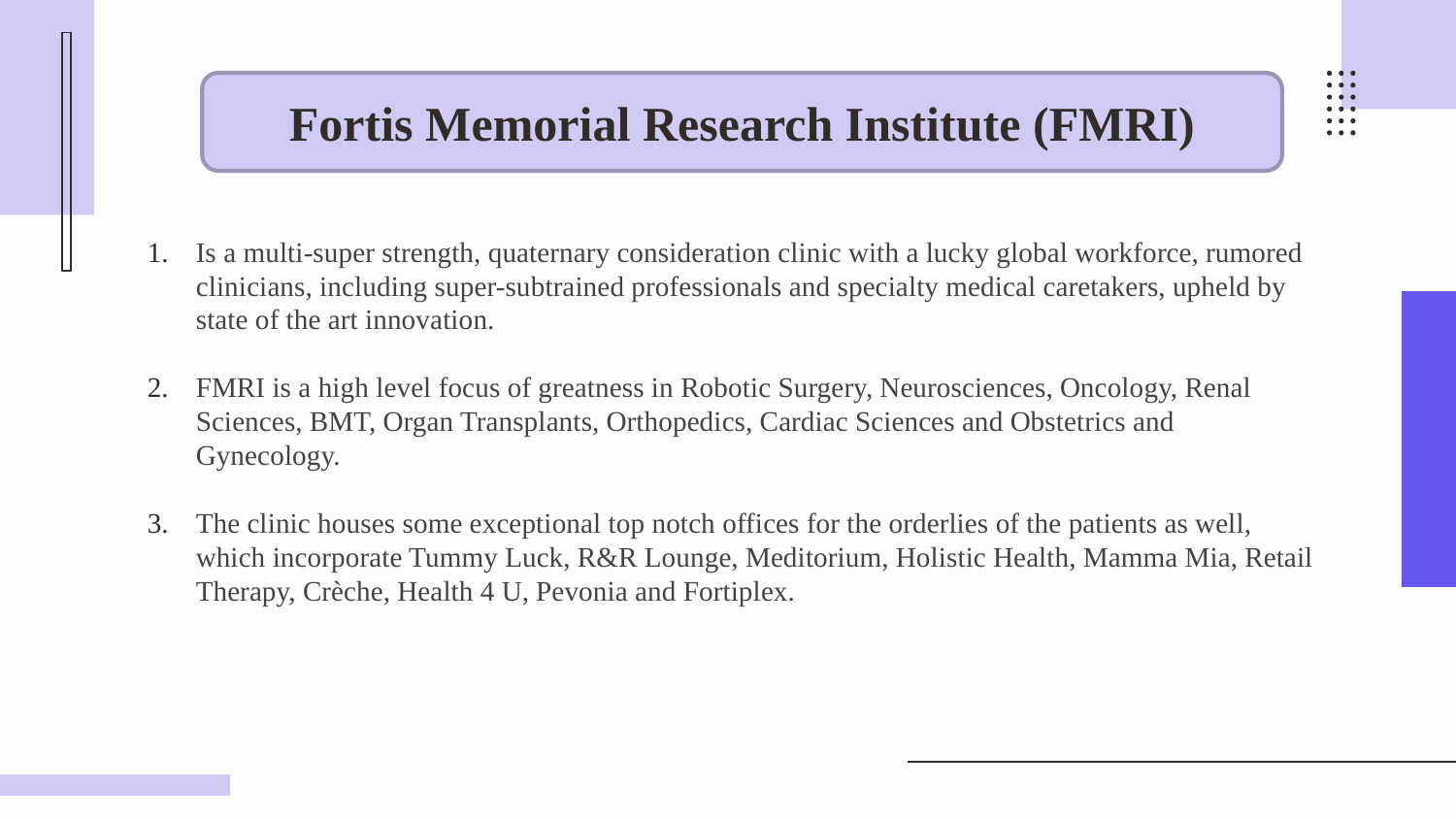

Fortis Memorial Research Institute (FMRI)
Is a multi-super strength, quaternary consideration clinic with a lucky global workforce, rumored clinicians, including super-subtrained professionals and specialty medical caretakers, upheld by state of the art innovation.

FMRI is a high level focus of greatness in Robotic Surgery, Neurosciences, Oncology, Renal Sciences, BMT, Organ Transplants, Orthopedics, Cardiac Sciences and Obstetrics and Gynecology.

The clinic houses some exceptional top notch offices for the orderlies of the patients as well, which incorporate Tummy Luck, R&R Lounge, Meditorium, Holistic Health, Mamma Mia, Retail Therapy, Crèche, Health 4 U, Pevonia and Fortiplex.